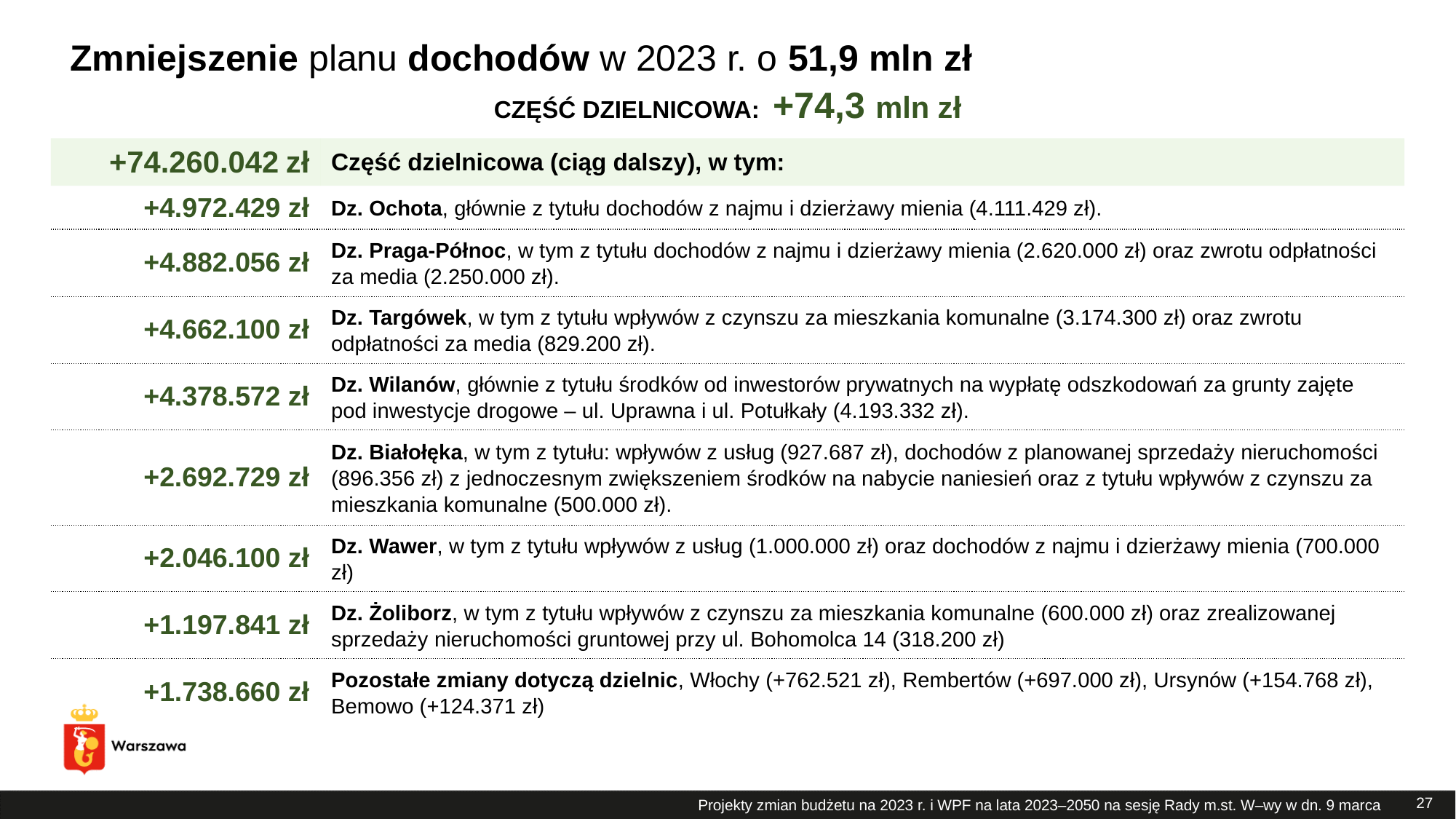

# Zmniejszenie planu dochodów w 2023 r. o 51,9 mln zł
CZĘŚĆ DZIELNICOWA:  +74,3 mln zł
| +74.260.042 zł | Część dzielnicowa (ciąg dalszy), w tym: |
| --- | --- |
| +4.972.429 zł | Dz. Ochota, głównie z tytułu dochodów z najmu i dzierżawy mienia (4.111.429 zł). |
| +4.882.056 zł | Dz. Praga-Północ, w tym z tytułu dochodów z najmu i dzierżawy mienia (2.620.000 zł) oraz zwrotu odpłatności za media (2.250.000 zł). |
| +4.662.100 zł | Dz. Targówek, w tym z tytułu wpływów z czynszu za mieszkania komunalne (3.174.300 zł) oraz zwrotu odpłatności za media (829.200 zł). |
| +4.378.572 zł | Dz. Wilanów, głównie z tytułu środków od inwestorów prywatnych na wypłatę odszkodowań za grunty zajęte pod inwestycje drogowe – ul. Uprawna i ul. Potułkały (4.193.332 zł). |
| +2.692.729 zł | Dz. Białołęka, w tym z tytułu: wpływów z usług (927.687 zł), dochodów z planowanej sprzedaży nieruchomości (896.356 zł) z jednoczesnym zwiększeniem środków na nabycie naniesień oraz z tytułu wpływów z czynszu za mieszkania komunalne (500.000 zł). |
| +2.046.100 zł | Dz. Wawer, w tym z tytułu wpływów z usług (1.000.000 zł) oraz dochodów z najmu i dzierżawy mienia (700.000 zł) |
| +1.197.841 zł | Dz. Żoliborz, w tym z tytułu wpływów z czynszu za mieszkania komunalne (600.000 zł) oraz zrealizowanej sprzedaży nieruchomości gruntowej przy ul. Bohomolca 14 (318.200 zł) |
| +1.738.660 zł | Pozostałe zmiany dotyczą dzielnic, Włochy (+762.521 zł), Rembertów (+697.000 zł), Ursynów (+154.768 zł), Bemowo (+124.371 zł) |
27
Projekty zmian budżetu na 2023 r. i WPF na lata 2023–2050 na sesję Rady m.st. W–wy w dn. 9 marca